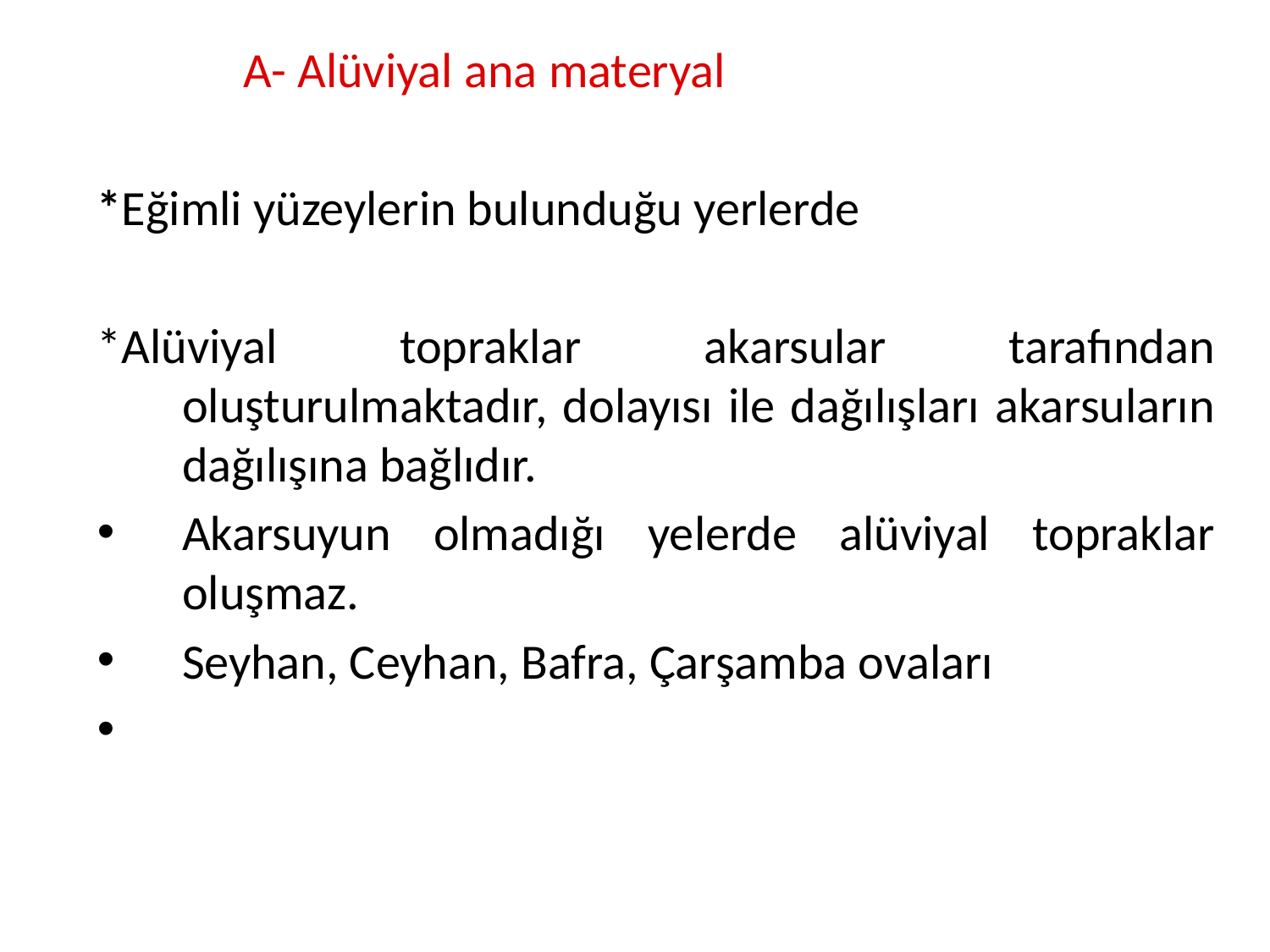

A- Alüviyal ana materyal

*Eğimli yüzeylerin bulunduğu yerlerde

*Alüviyal topraklar akarsular tarafından oluşturulmaktadır, dolayısı ile dağılışları akarsuların dağılışına bağlıdır.
Akarsuyun olmadığı yelerde alüviyal topraklar oluşmaz.
Seyhan, Ceyhan, Bafra, Çarşamba ovaları

#